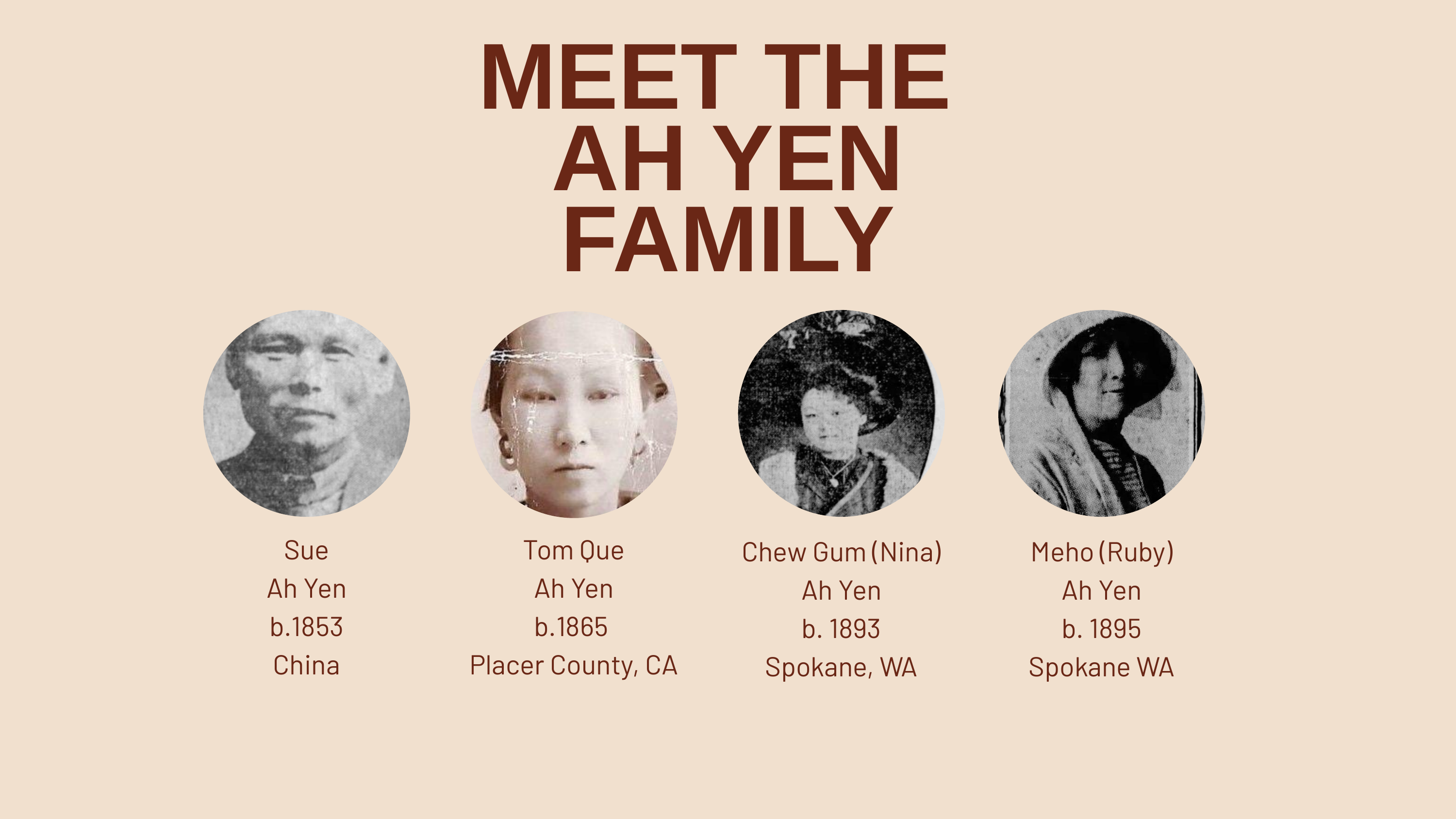

MEET THE
AH YEN FAMILY

Tom Que
Ah Yen
b.1865
Placer County, CA
Sue
Ah Yen
b.1853
China
Chew Gum (Nina)
Ah Yen
b. 1893
Spokane, WA
Meho (Ruby)
Ah Yen
b. 1895
Spokane WA